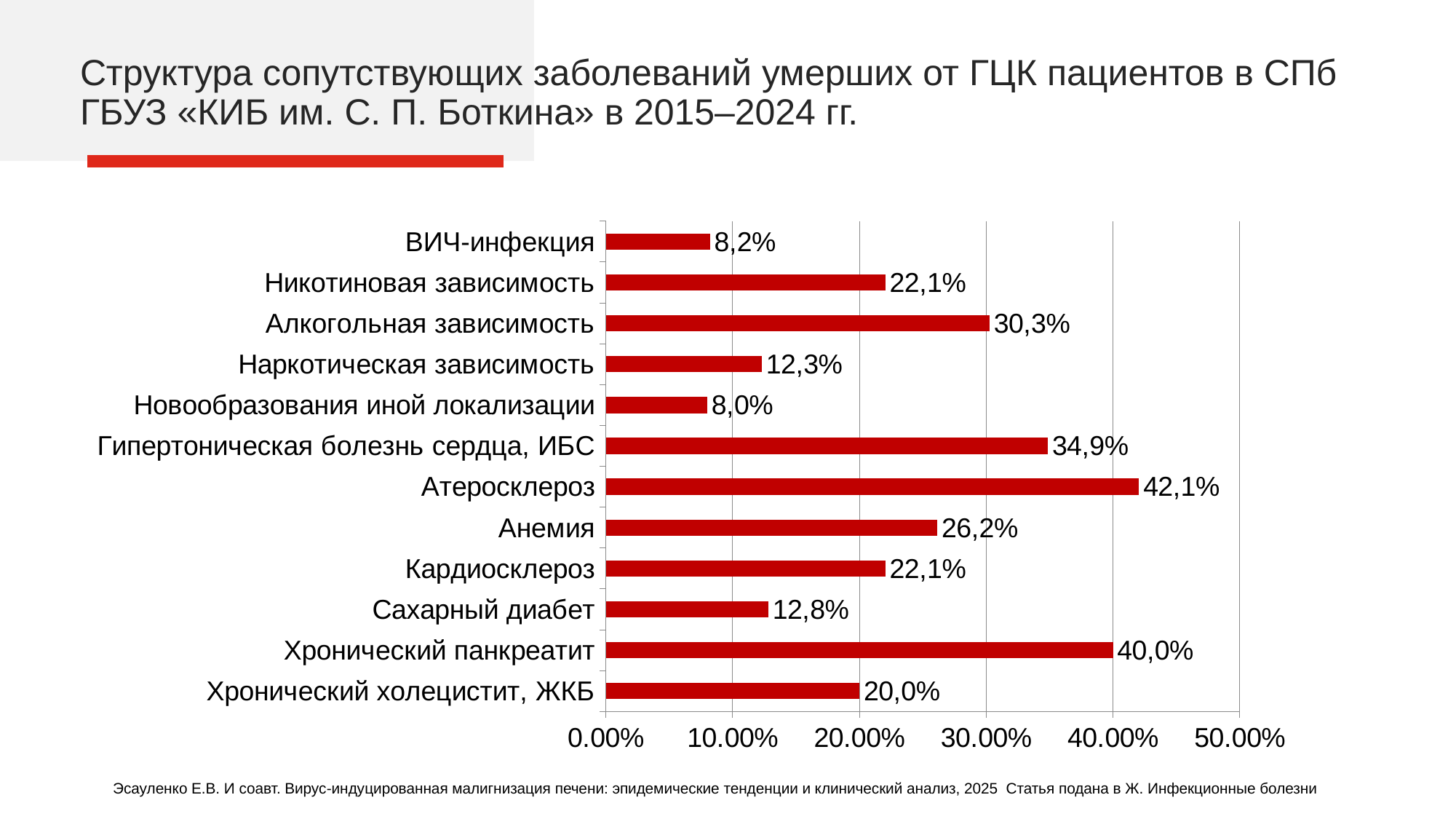

Структура сопутствующих заболеваний умерших от ГЦК пациентов в СПб ГБУЗ «КИБ им. С. П. Боткина» в 2015–2024 гг.

### Chart

| Category | Ряд 1 |
|---|---|
| Хронический холецистит, ЖКБ | 0.2 |
| Хронический панкреатит | 0.4 |
| Сахарный диабет | 0.1282 |
| Кардиосклероз | 0.2205 |
| Анемия | 0.2615 |
| Атеросклероз | 0.4205 |
| Гипертоническая болезнь сердца, ИБС | 0.3487 |
| Новообразования иной локализации | 0.08 |
| Наркотическая зависимость | 0.1231 |
| Алкогольная зависимость | 0.3026 |
| Никотиновая зависимость | 0.2205 |
| ВИЧ-инфекция | 0.0821 |
Эсауленко Е.В. И соавт. Вирус-индуцированная малигнизация печени: эпидемические тенденции и клинический анализ, 2025  Статья подана в Ж. Инфекционные болезни